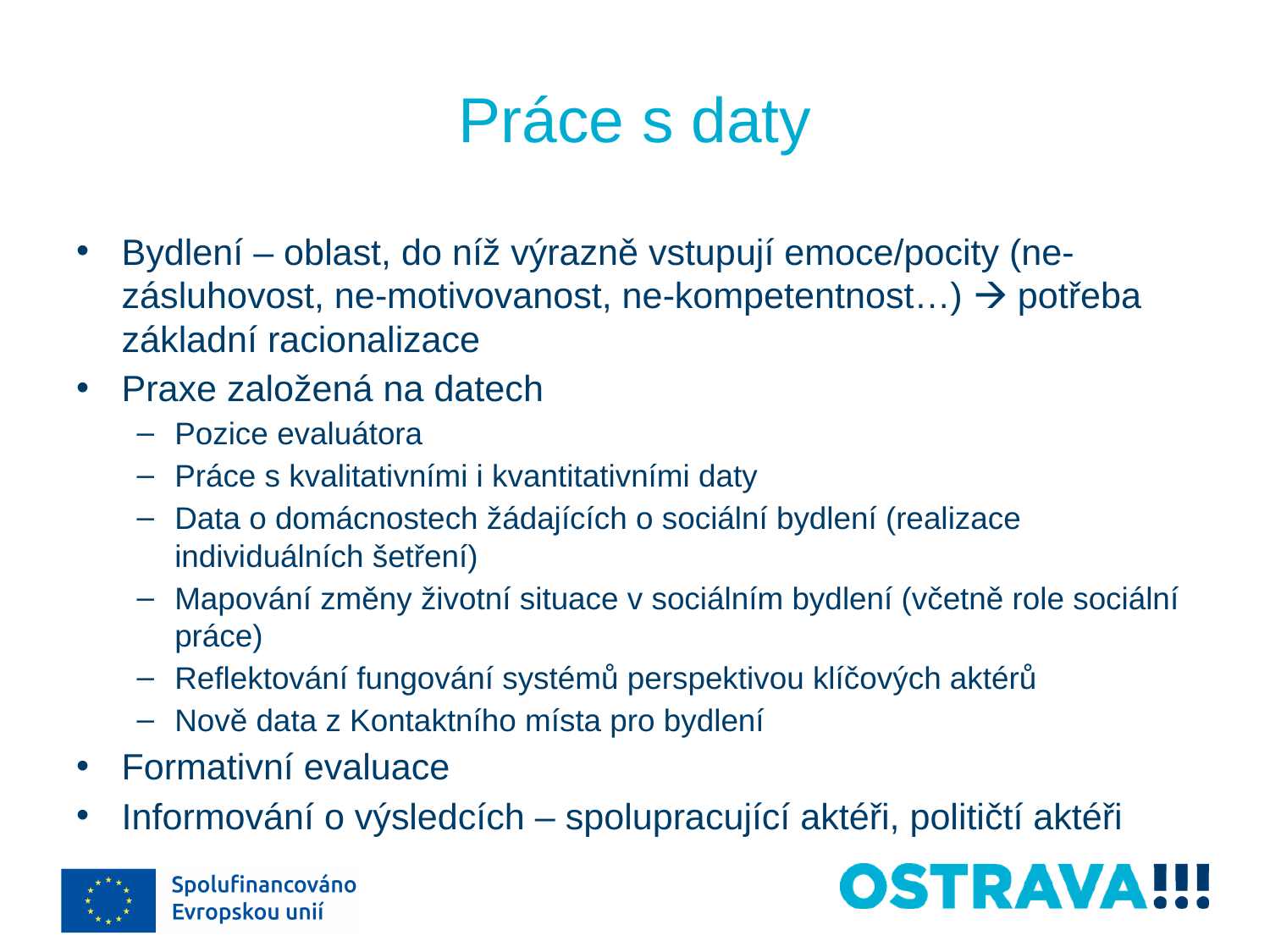

# Práce s daty
Bydlení – oblast, do níž výrazně vstupují emoce/pocity (ne-zásluhovost, ne-motivovanost, ne-kompetentnost…) 🡪 potřeba základní racionalizace
Praxe založená na datech
Pozice evaluátora
Práce s kvalitativními i kvantitativními daty
Data o domácnostech žádajících o sociální bydlení (realizace individuálních šetření)
Mapování změny životní situace v sociálním bydlení (včetně role sociální práce)
Reflektování fungování systémů perspektivou klíčových aktérů
Nově data z Kontaktního místa pro bydlení
Formativní evaluace
Informování o výsledcích – spolupracující aktéři, političtí aktéři